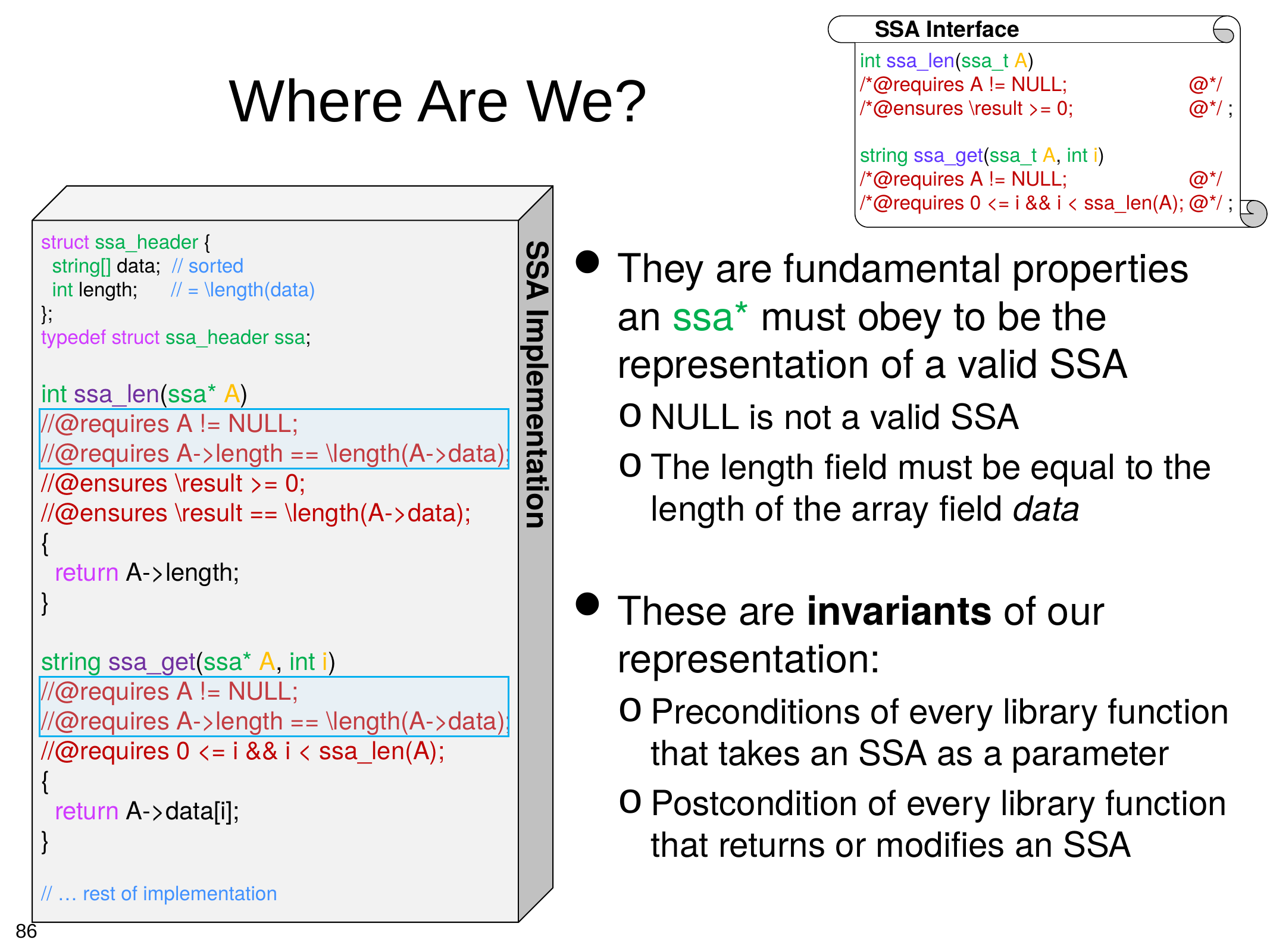

SSA Interface
int ssa_len(ssa_t A)
/*@requires A != NULL;	@*/
/*@ensures \result >= 0;	@*/ ;

string ssa_get(ssa_t A, int i)
/*@requires A != NULL;	@*/
/*@requires 0 <= i && i < ssa_len(A);	@*/ ;
# Where Are We?
struct ssa_header {
  string[] data;  // sorted
  int length;      // = \length(data)
};
typedef struct ssa_header ssa;

int ssa_len(ssa* A)
//@requires A != NULL;
//@requires A->length == \length(A->data);
//@ensures \result >= 0;
//@ensures \result == \length(A->data);
{
  return A->length;
}

string ssa_get(ssa* A, int i)
//@requires A != NULL;
//@requires A->length == \length(A->data);
//@requires 0 <= i && i < ssa_len(A);
{
  return A->data[i];
}

// … rest of implementation

They are fundamental properties an ssa* must obey to be the representation of a valid SSA
NULL is not a valid SSA
The length field must be equal to the length of the array field data

These are invariants of our representation:
Preconditions of every library function that takes an SSA as a parameter
Postcondition of every library function that returns or modifies an SSA
SSA Implementation

86